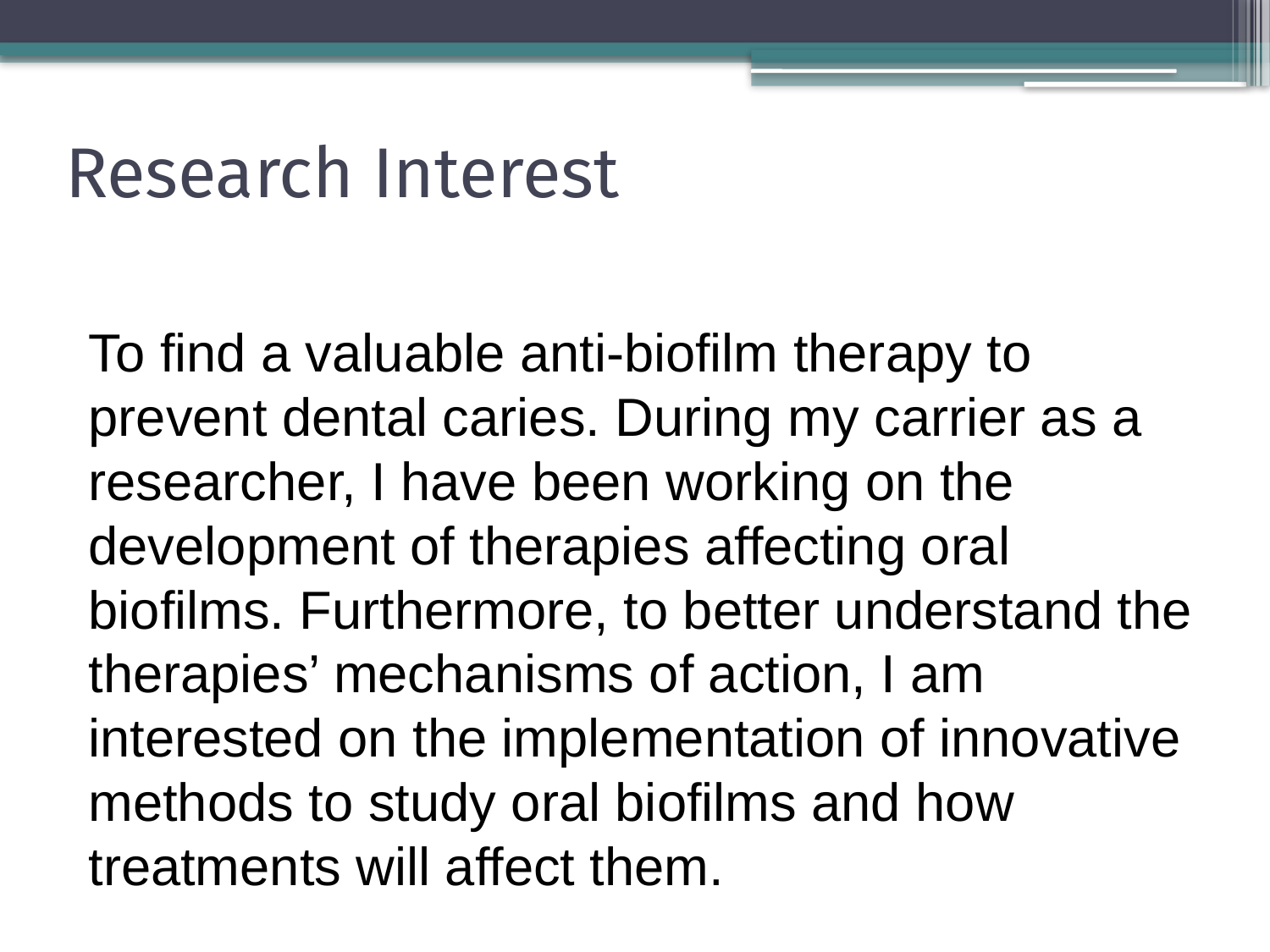

# Research Interest
To find a valuable anti-biofilm therapy to prevent dental caries. During my carrier as a researcher, I have been working on the development of therapies affecting oral biofilms. Furthermore, to better understand the therapies’ mechanisms of action, I am interested on the implementation of innovative methods to study oral biofilms and how treatments will affect them.